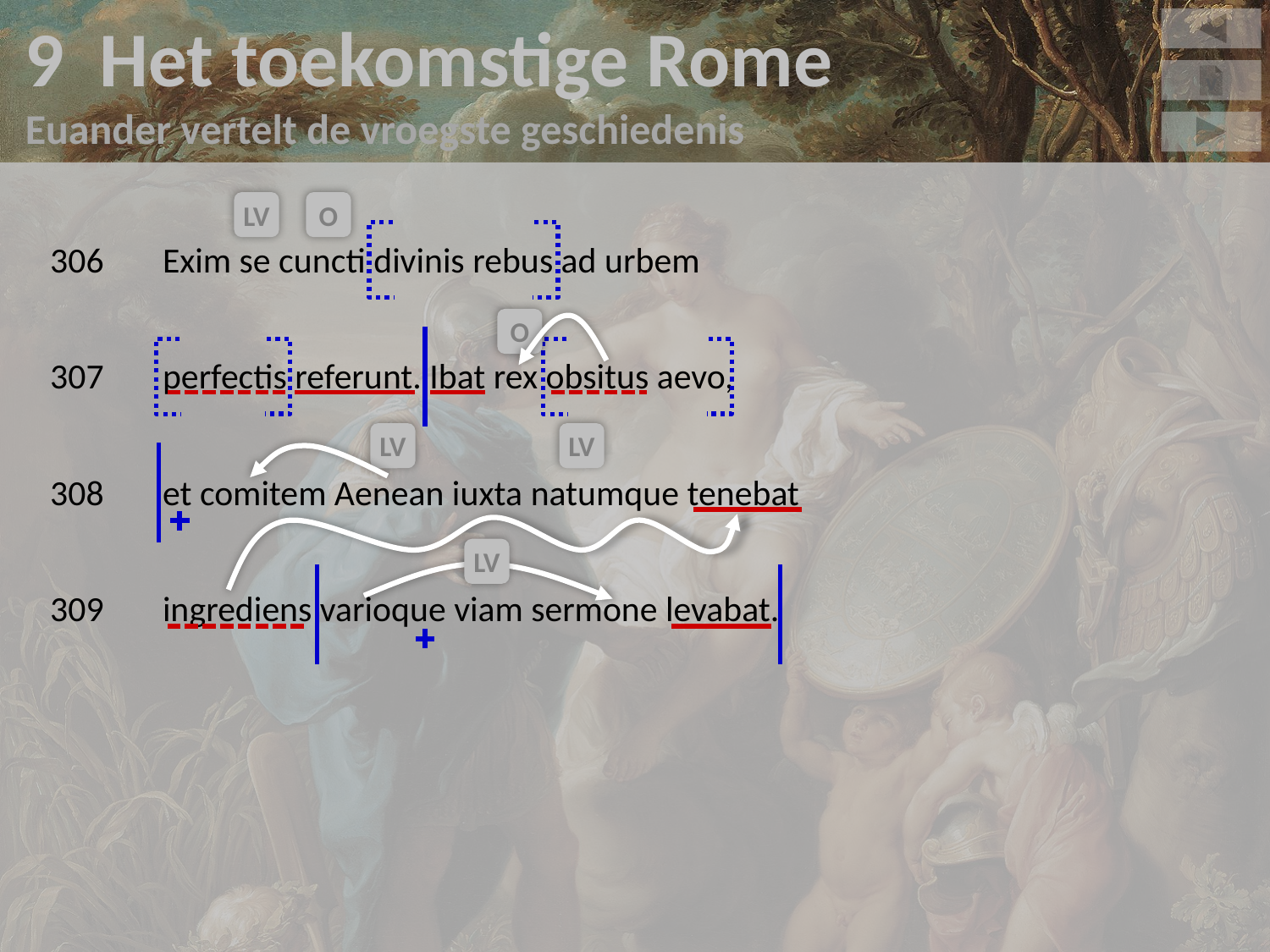

9  Het toekomstige Rome
Euander vertelt de vroegste geschiedenis

v

306	Exim se cuncti divinis rebus ad urbem
307	perfectis referunt. Ibat rex obsitus aevo,
308	et comitem Aenean iuxta natumque tenebat
309	ingrediens varioque viam sermone levabat.
LV
O

O

LV
LV

LV